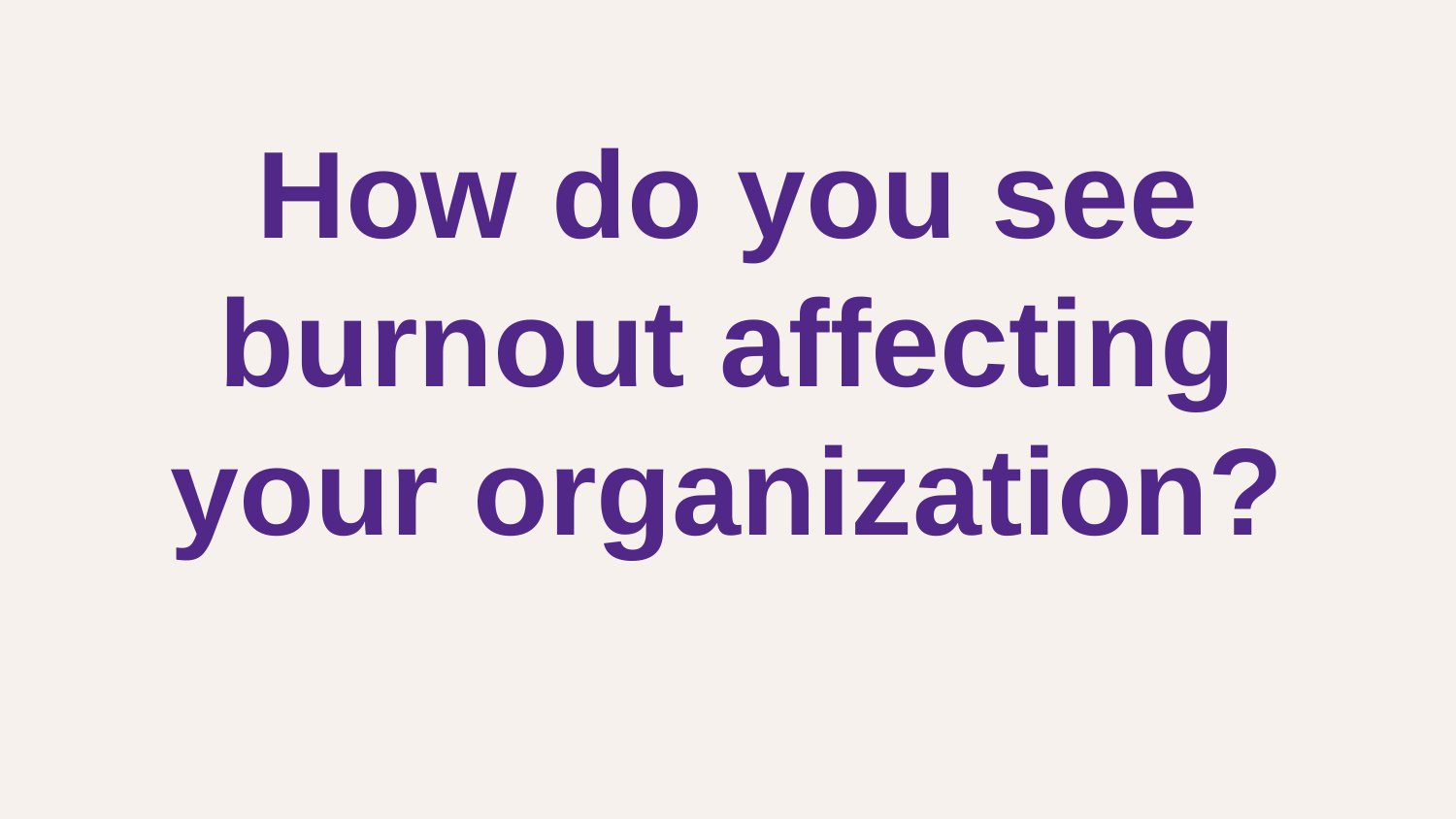

# How do you see burnout affecting your organization?